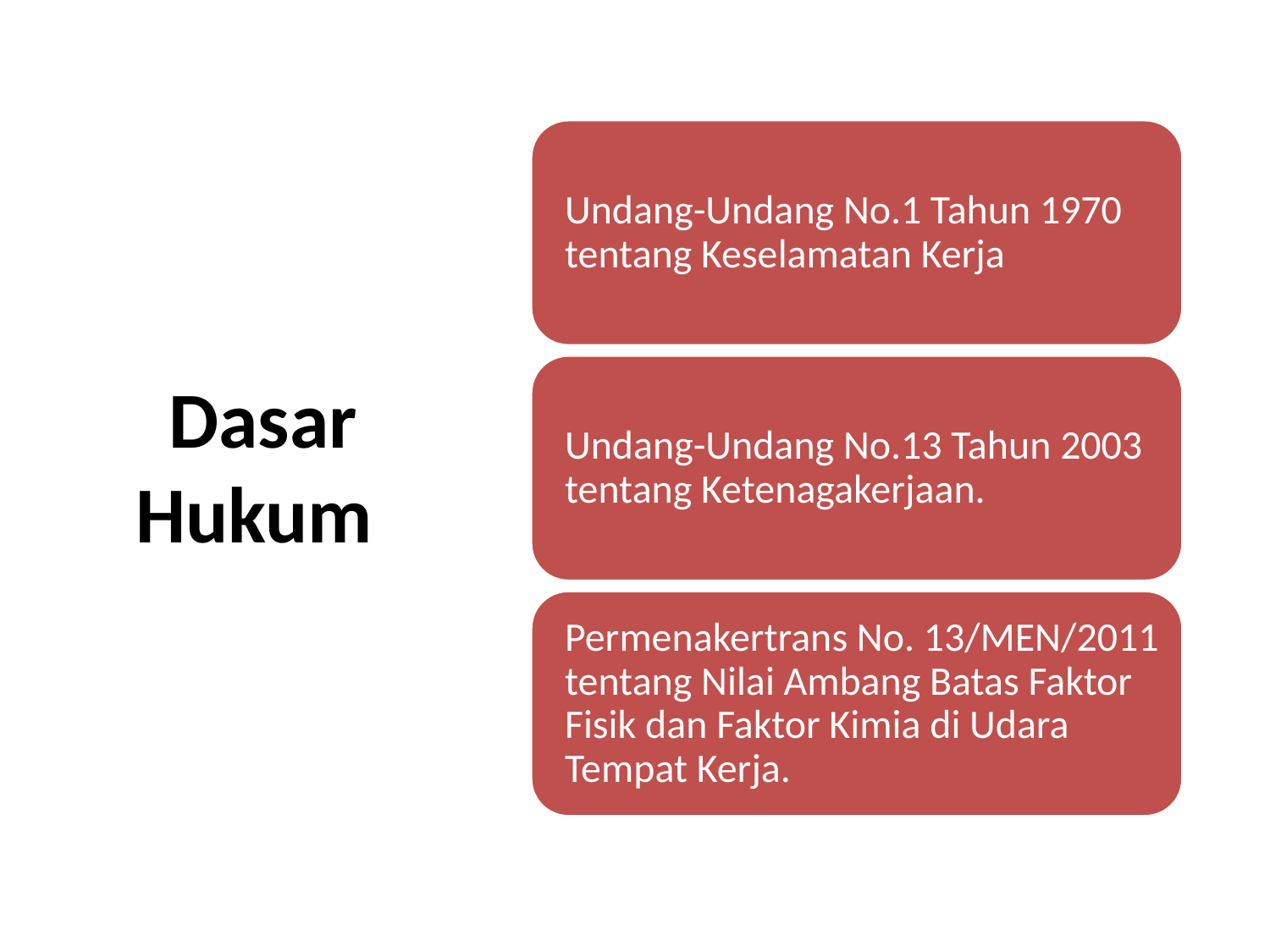

# Dasar Hukum
Undang-Undang No.1 Tahun 1970 tentang Keselamatan Kerja
Undang-Undang No.13 Tahun 2003 tentang Ketenagakerjaan.
Permenakertrans No. 13/MEN/2011 tentang Nilai Ambang Batas Faktor Fisik dan Faktor Kimia di Udara Tempat Kerja.